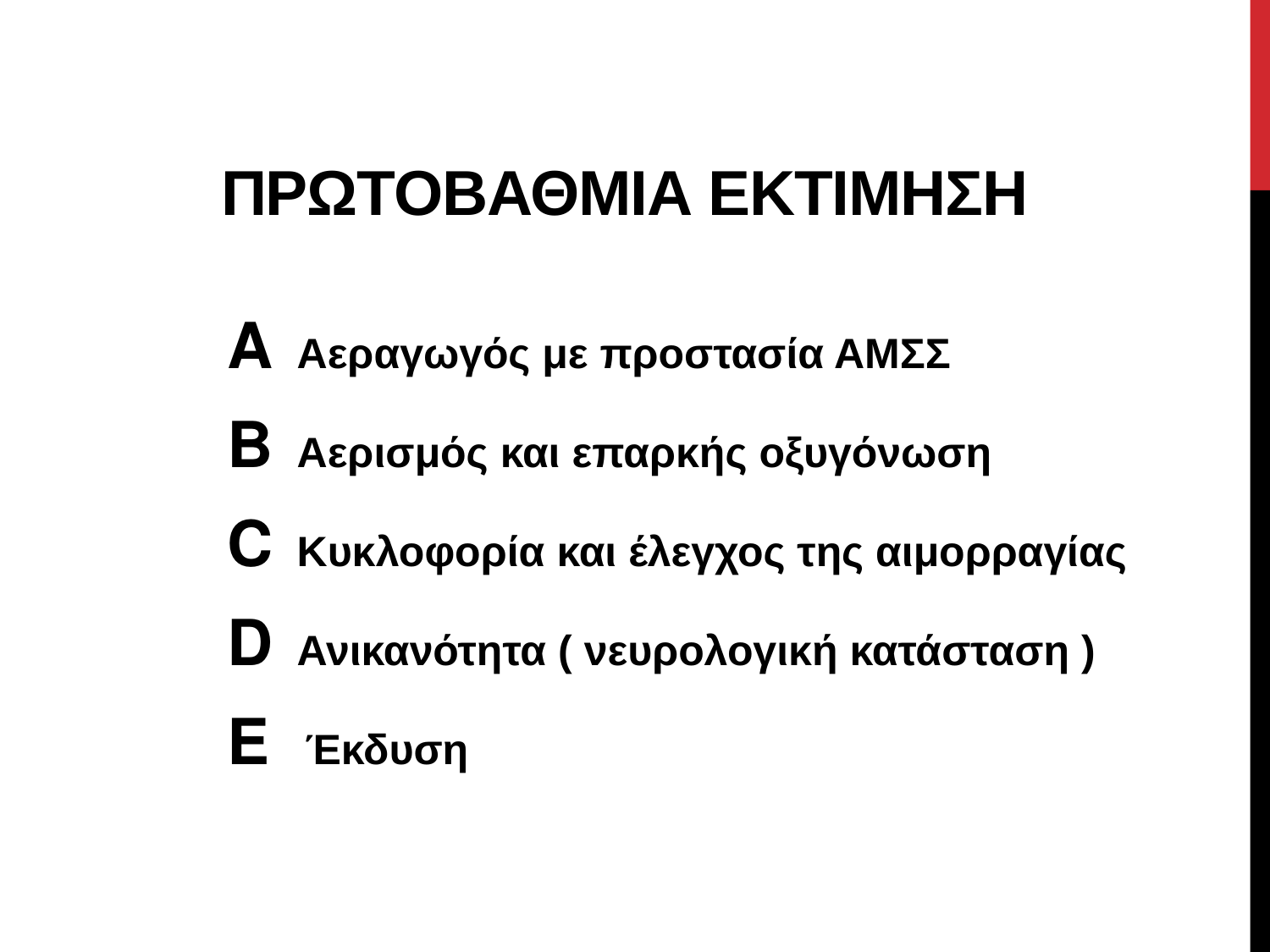

# ΠΡΩΤΟΒΑΘΜΙΑ ΕΚΤΙΜΗΣΗ
A  Αεραγωγός με προστασία ΑΜΣΣ
B  Αερισμός και επαρκής οξυγόνωση
C  Κυκλοφορία και έλεγχος της αιμορραγίας
D  Ανικανότητα ( νευρολογική κατάσταση )
E   Έκδυση - Υποθερμία